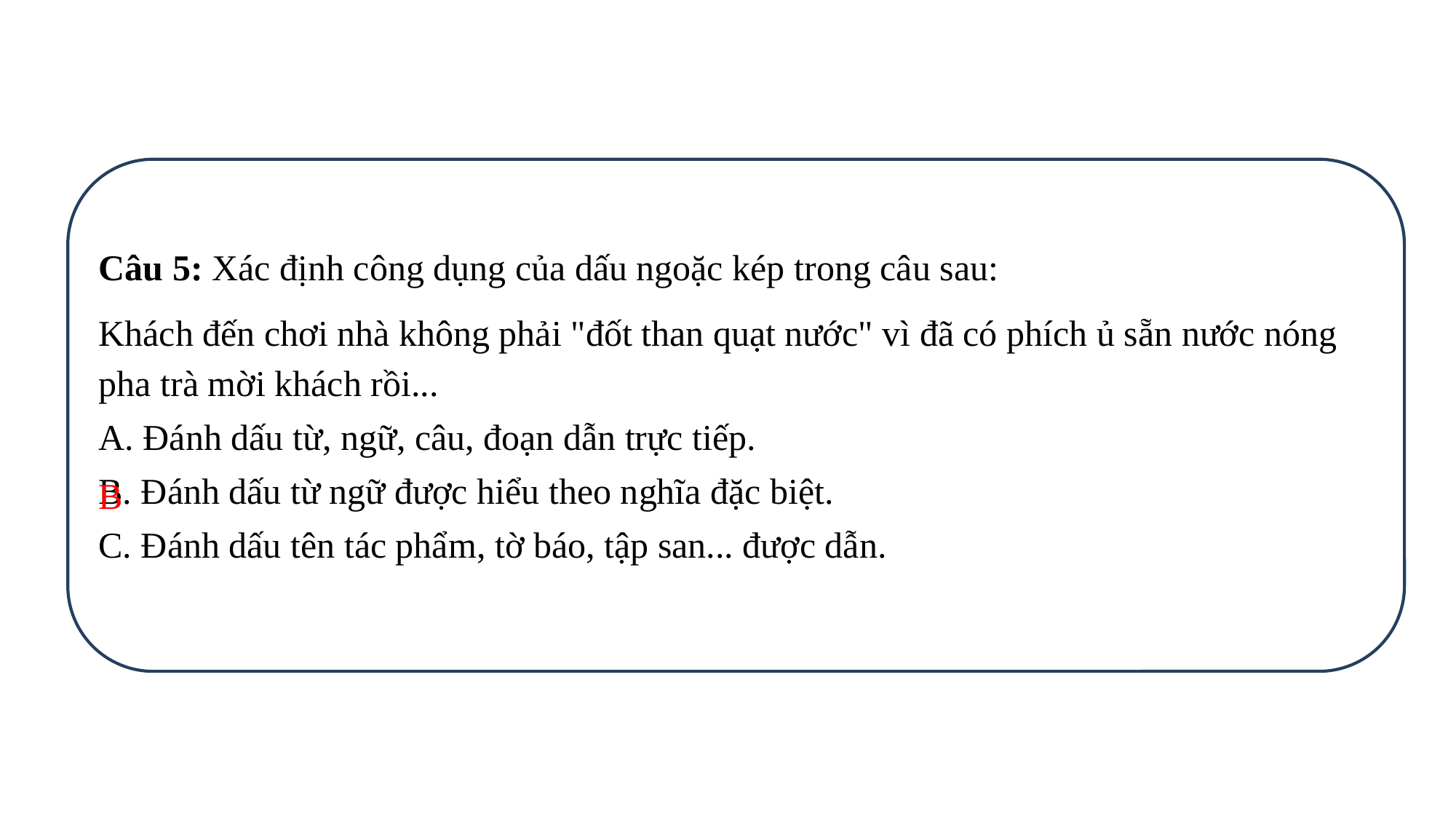

Câu 5: Xác định công dụng của dấu ngoặc kép trong câu sau:
Khách đến chơi nhà không phải "đốt than quạt nước" vì đã có phích ủ sẵn nước nóng pha trà mời khách rồi...
A. Đánh dấu từ, ngữ, câu, đoạn dẫn trực tiếp.
B. Đánh dấu từ ngữ được hiểu theo nghĩa đặc biệt.
C. Đánh dấu tên tác phẩm, tờ báo, tập san... được dẫn.
B